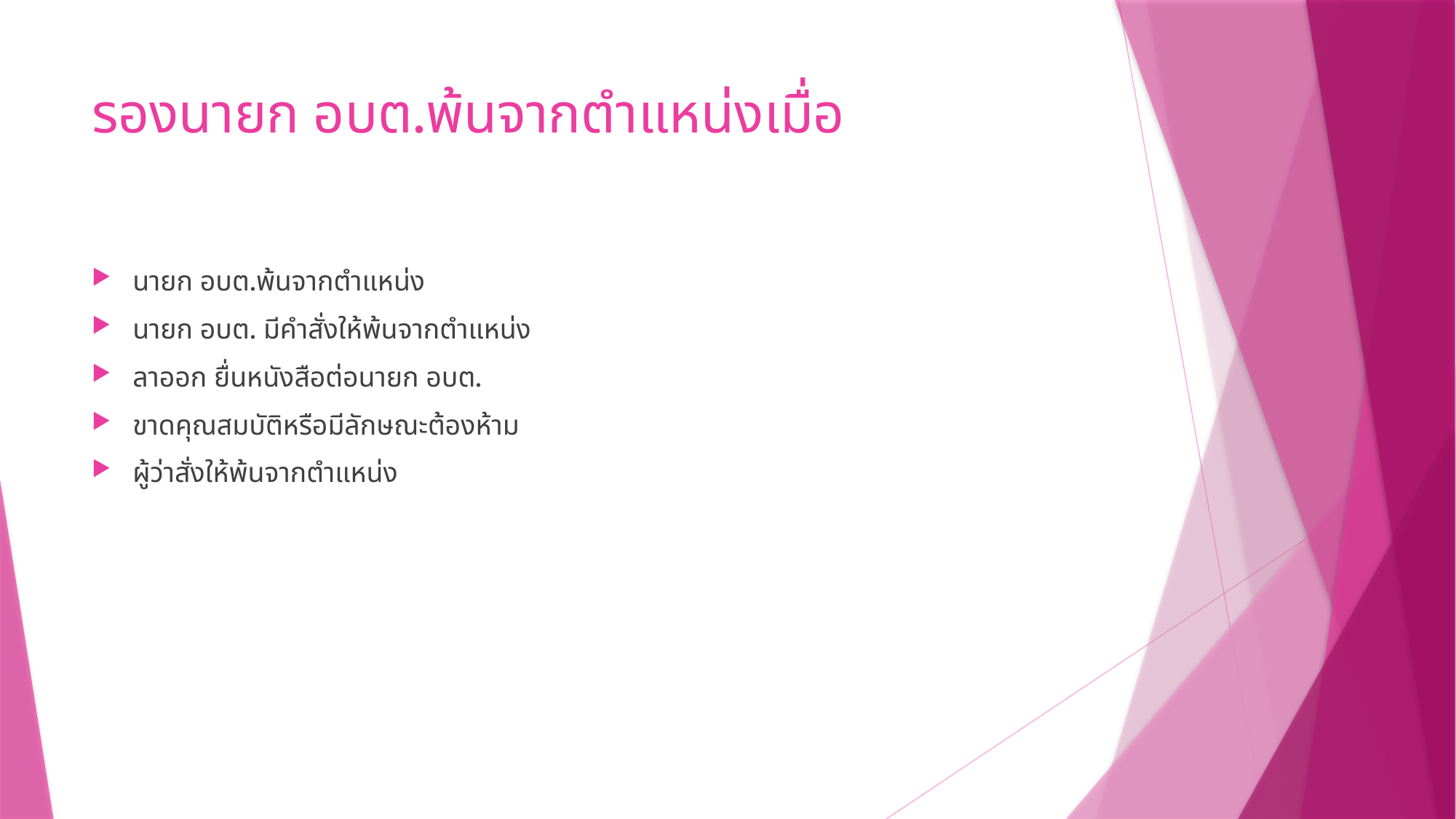

# รองนายก อบต.พ้นจากตำแหน่งเมื่อ
นายก อบต.พ้นจากตำแหน่ง
นายก อบต. มีคำสั่งให้พ้นจากตำแหน่ง
ลาออก ยื่นหนังสือต่อนายก อบต.
ขาดคุณสมบัติหรือมีลักษณะต้องห้าม
ผู้ว่าสั่งให้พ้นจากตำแหน่ง